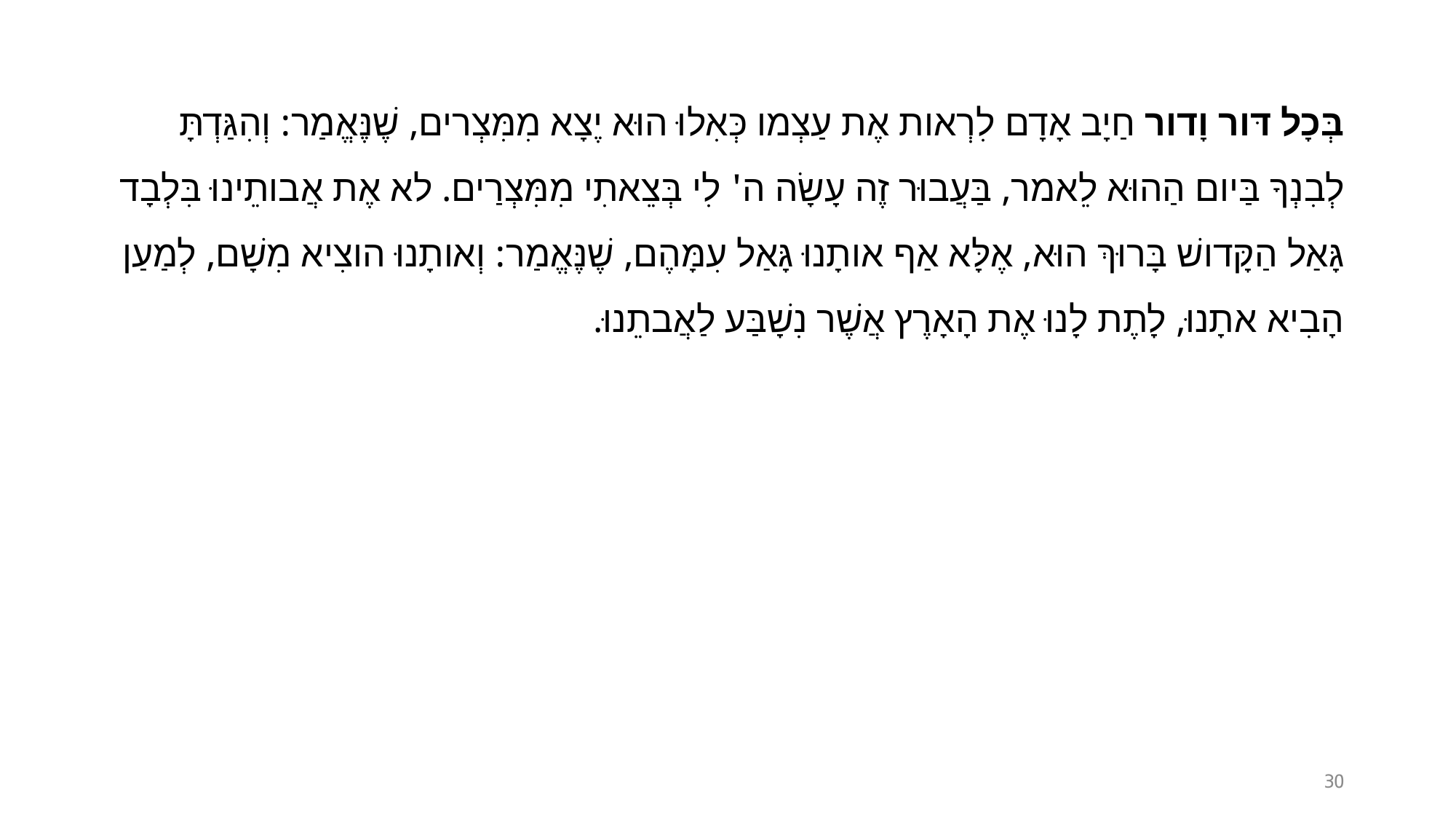

בְּכָל דּור וָדור חַיָב אָדָם לִרְאות אֶת עַצְמו כְּאִלוּ הוּא יֶצָא מִמִּצְרים, שֶׁנֶּאֱמַר: וְהִגַּדְתָּ לְבִנְךָ בַּיום הַהוּא לֵאמר, בַּעֲבוּר זֶה עָשָׂה ה' לִי בְּצֵאתִי מִמִּצְרַים. לא אֶת אֲבותֵינוּ בִּלְבָד גָּאַל הַקָּדושׁ בָּרוּךְ הוּא, אֶלָּא אַף אותָנוּ גָּאַל עִמָּהֶם, שֶׁנֶּאֱמַר: וְאותָנוּ הוצִיא מִשָׁם, לְמַעַן הָבִיא אתָנוּ, לָתֶת לָנוּ אֶת הָאָרֶץ אֲשֶׁר נִשָׁבַּע לַאֲבתֵנוּ.
30